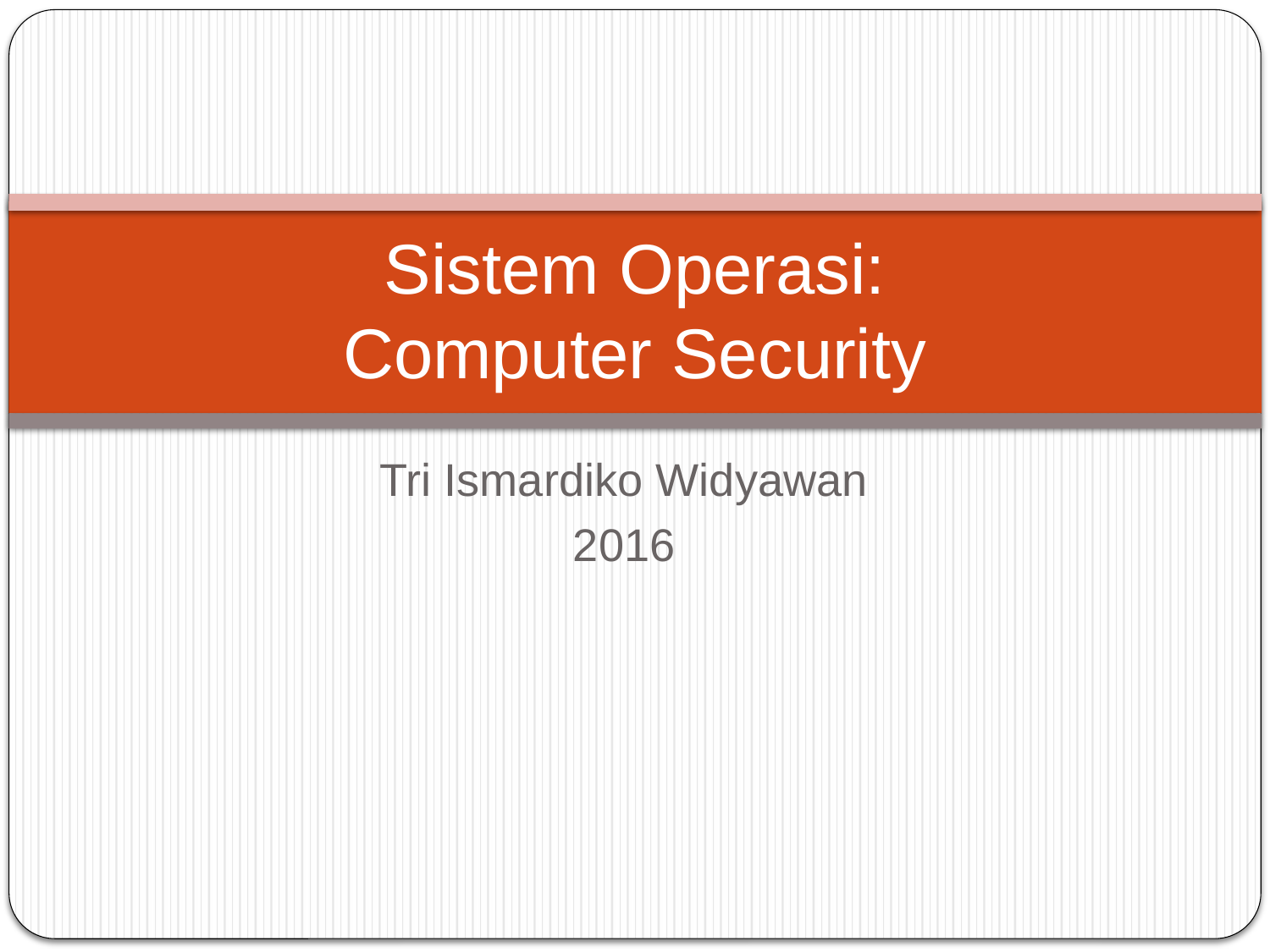

# Sistem Operasi: Computer Security
Tri Ismardiko Widyawan
2016